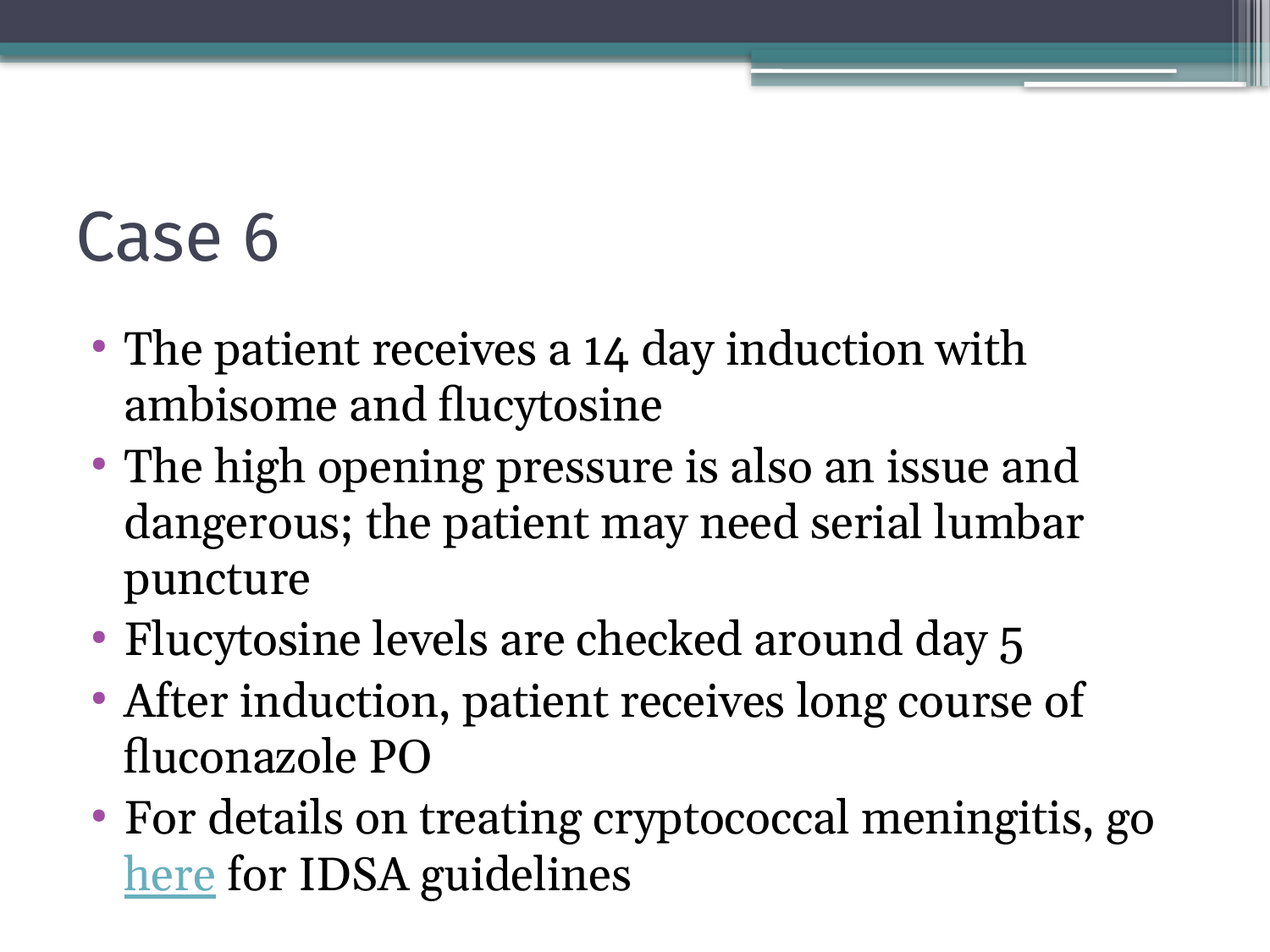

# Case 6
The patient receives a 14 day induction with ambisome and flucytosine
The high opening pressure is also an issue and dangerous; the patient may need serial lumbar puncture
Flucytosine levels are checked around day 5
After induction, patient receives long course of fluconazole PO
For details on treating cryptococcal meningitis, go here for IDSA guidelines